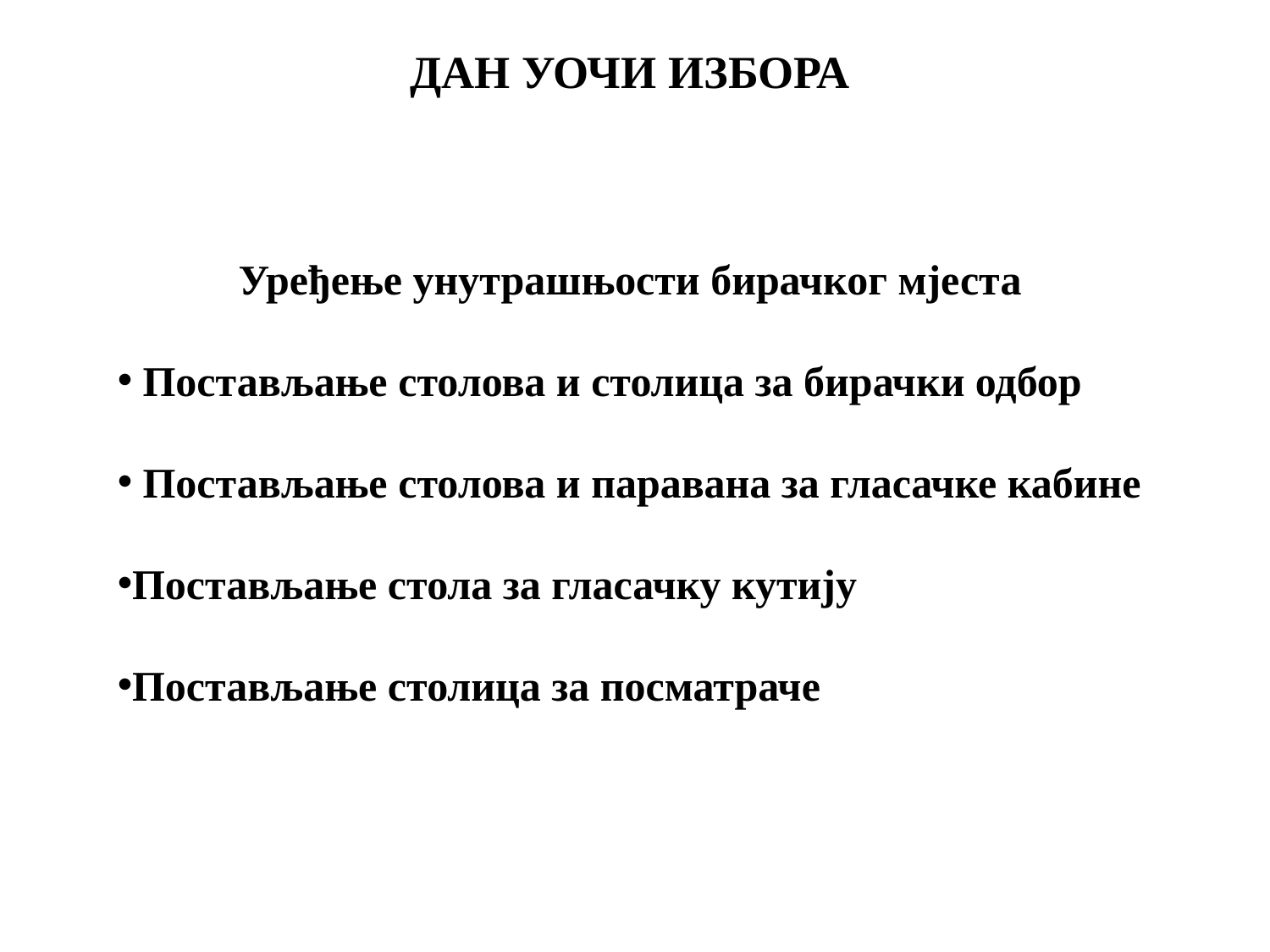

ДАН УОЧИ ИЗБОРА
Уређење унутрашњости бирачког мјеста

 Постављање столова и столица за бирачки одбор

 Постављање столова и паравана за гласачке кабине

Постављање стола за гласачку кутију

Постављање столица за посматраче